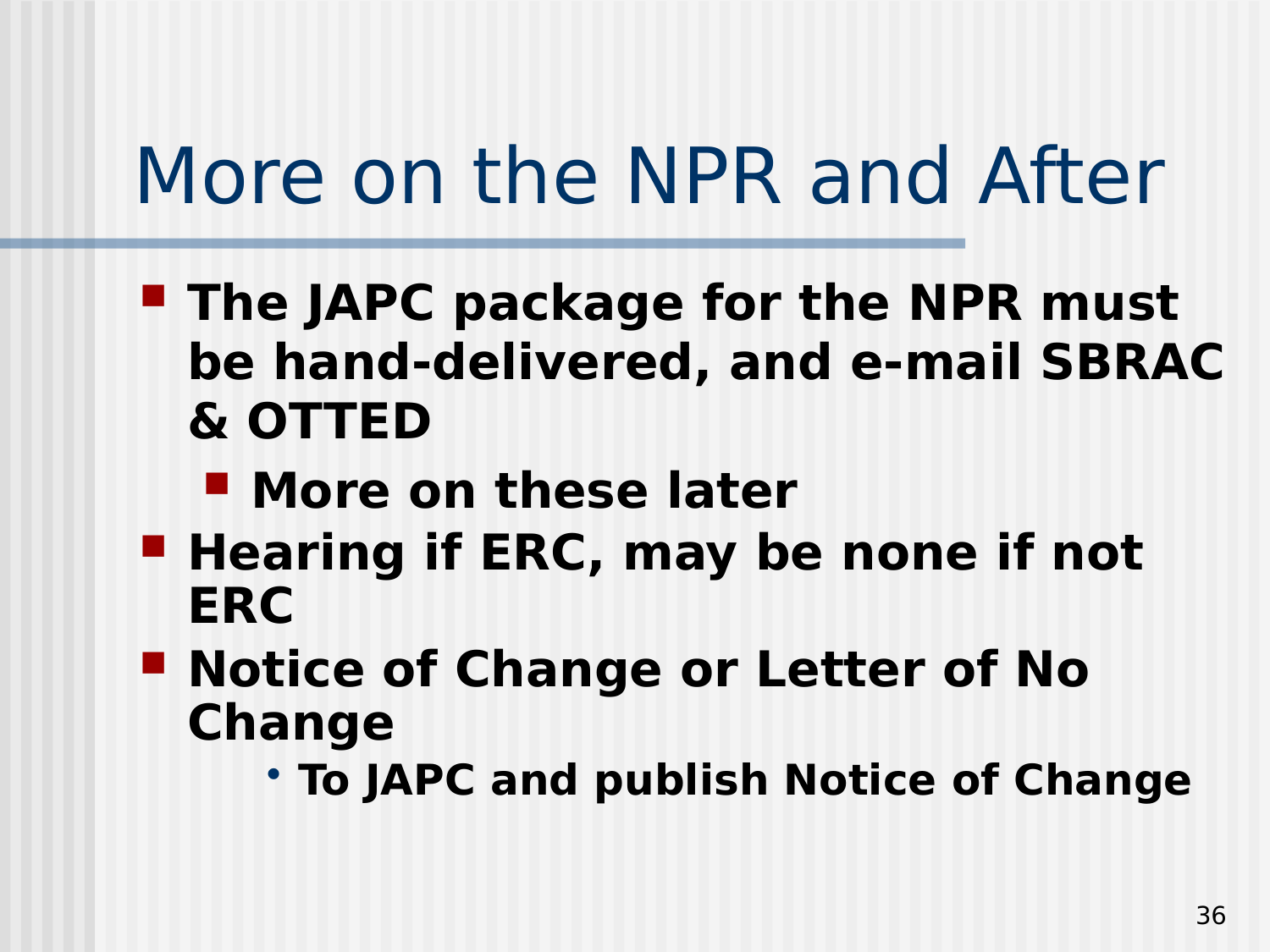

# More on the NPR and After
The JAPC package for the NPR must be hand-delivered, and e-mail SBRAC & OTTED
More on these later
Hearing if ERC, may be none if not ERC
Notice of Change or Letter of No Change
To JAPC and publish Notice of Change

36